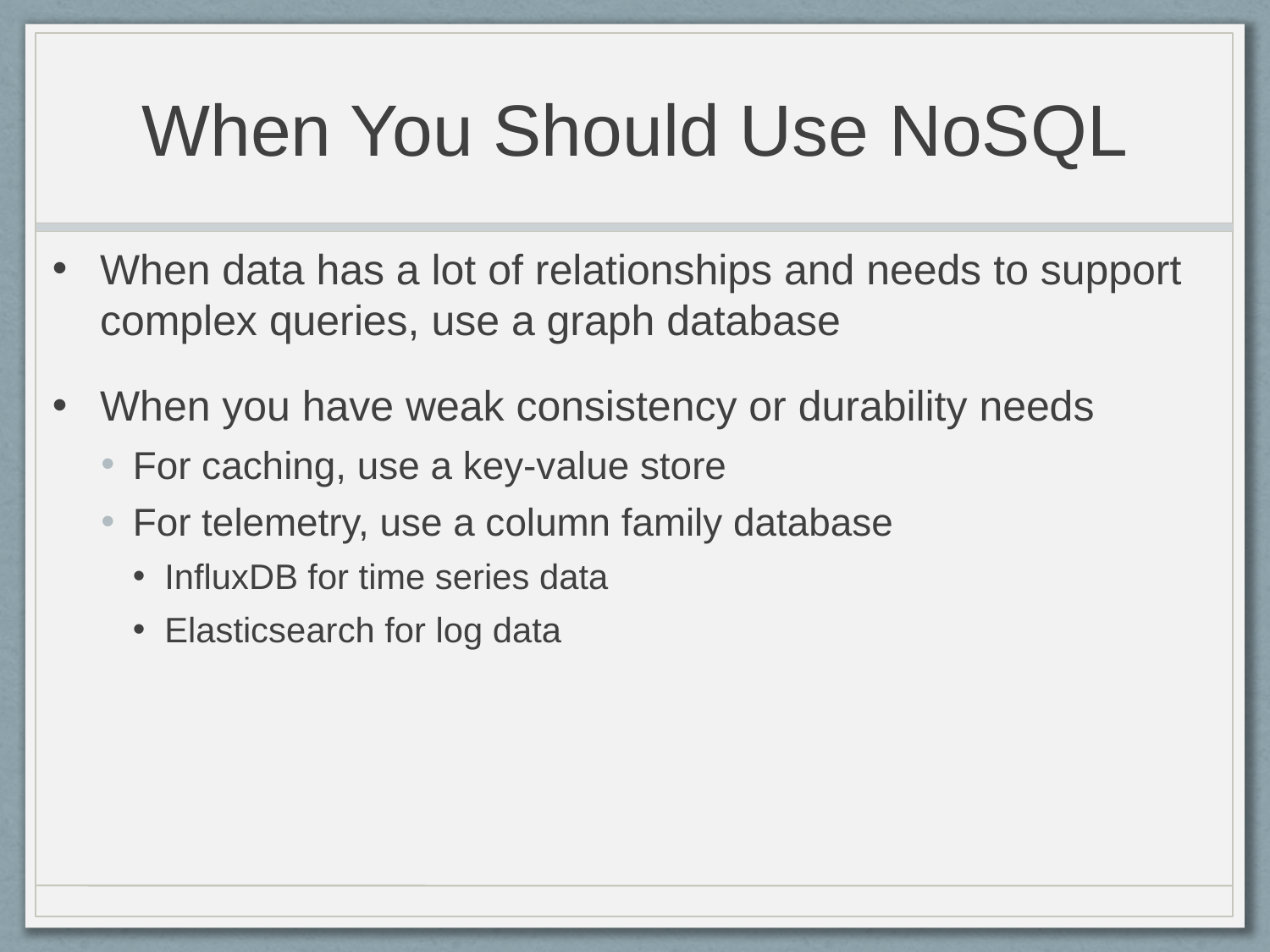

# When You Should Use NoSQL
When data has a lot of relationships and needs to support complex queries, use a graph database
When you have weak consistency or durability needs
For caching, use a key-value store
For telemetry, use a column family database
InfluxDB for time series data
Elasticsearch for log data